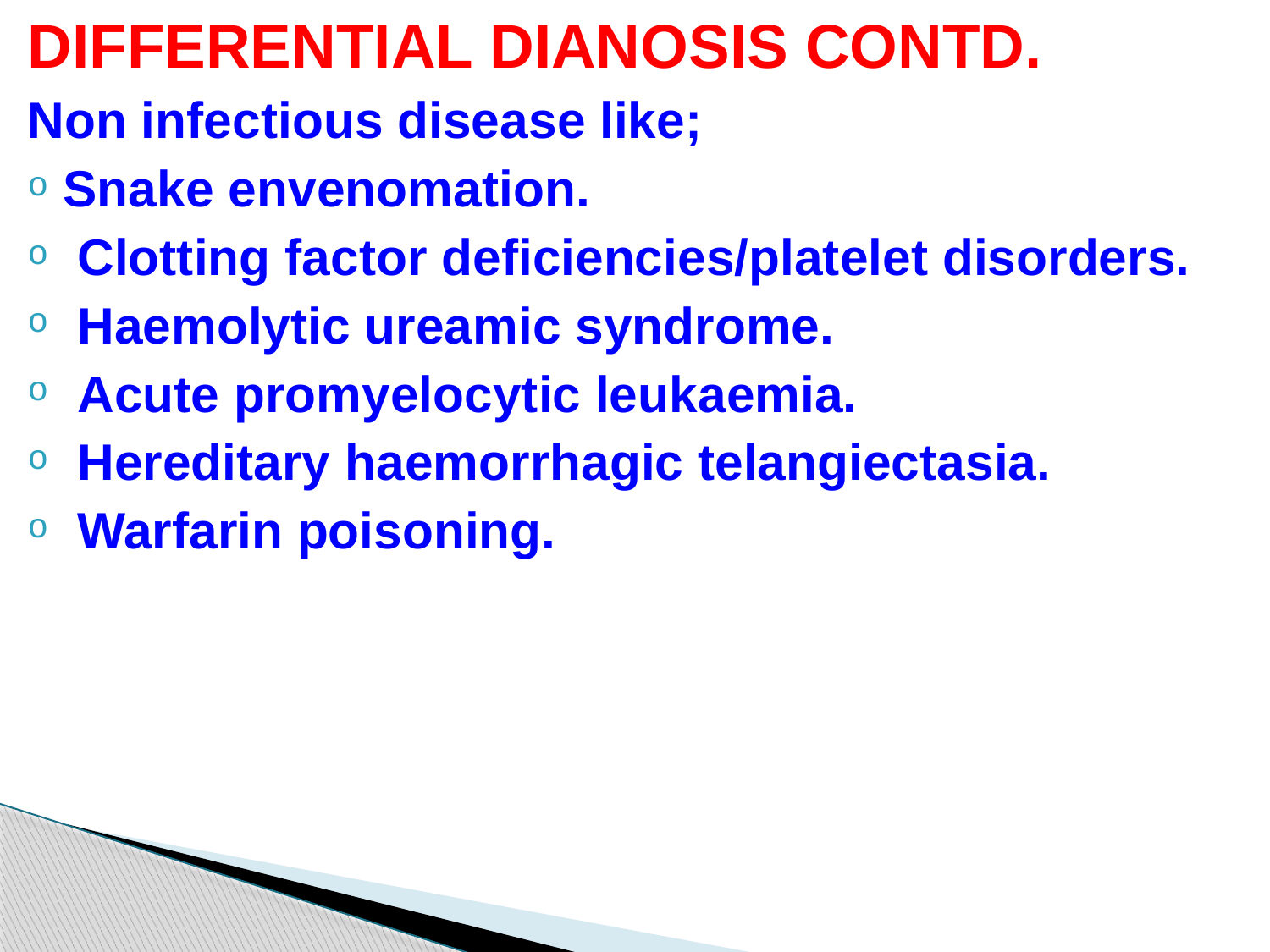

DIFFERENTIAL DIANOSIS CONTD.
Non infectious disease like;
Snake envenomation.
 Clotting factor deficiencies/platelet disorders.
 Haemolytic ureamic syndrome.
 Acute promyelocytic leukaemia.
 Hereditary haemorrhagic telangiectasia.
 Warfarin poisoning.